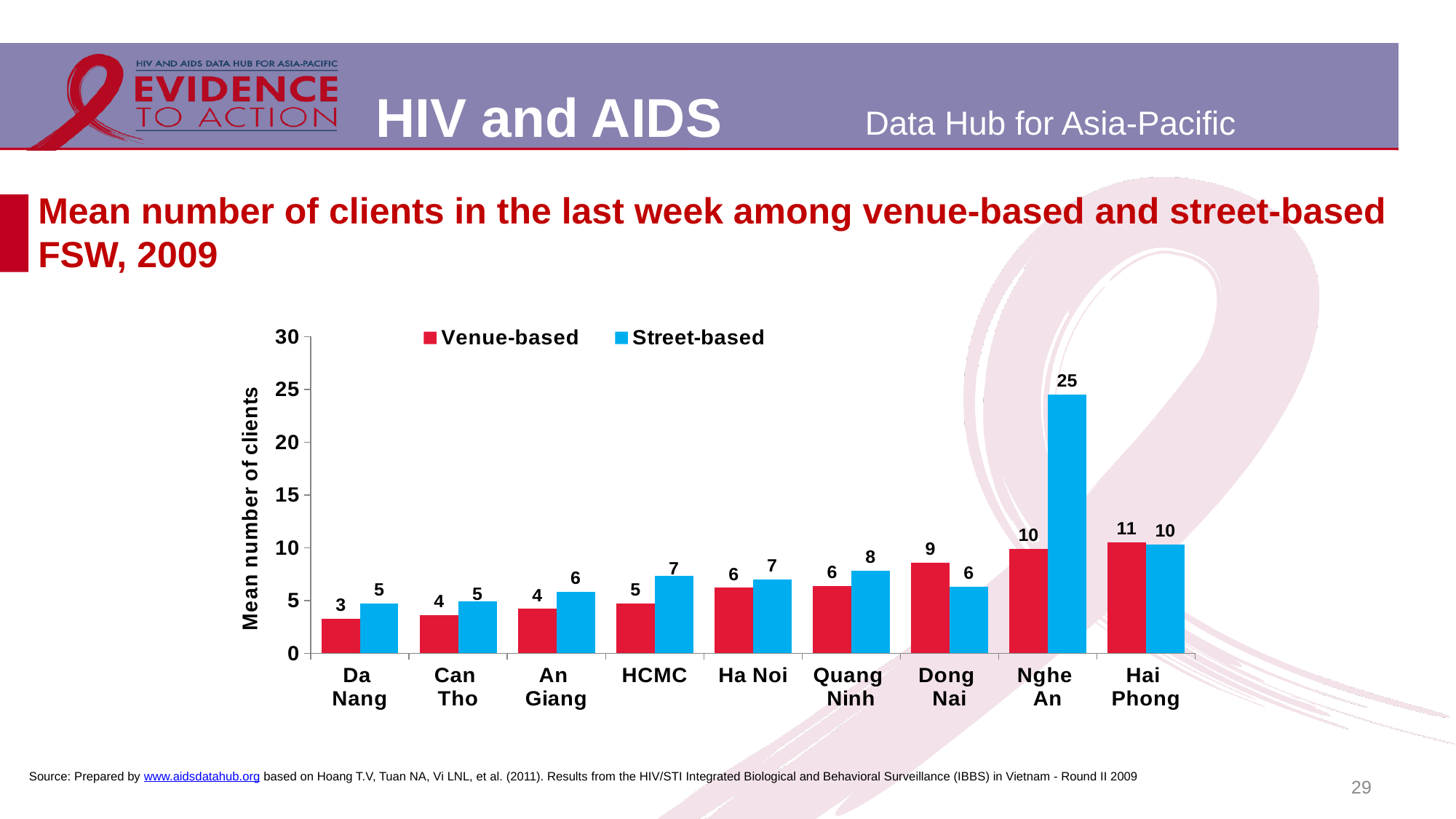

# Mean number of clients in the last week among venue-based and street-based FSW, 2009

### Chart

| Category | Venue-based | Street-based |
|---|---|---|
| Da
Nang | 3.3 | 4.7 |
| Can
Tho | 3.6 | 4.9 |
| An
Giang

 | 4.2 | 5.8 |
| HCMC | 4.7 | 7.3 |
| Ha Noi | 6.2 | 7.0 |
| Quang
Ninh | 6.4 | 7.8 |
| Dong
Nai | 8.6 | 6.3 |
| Nghe
An | 9.9 | 24.5 |
| Hai
Phong | 10.5 | 10.3 |29
Source: Prepared by www.aidsdatahub.org based on Hoang T.V, Tuan NA, Vi LNL, et al. (2011). Results from the HIV/STI Integrated Biological and Behavioral Surveillance (IBBS) in Vietnam - Round II 2009